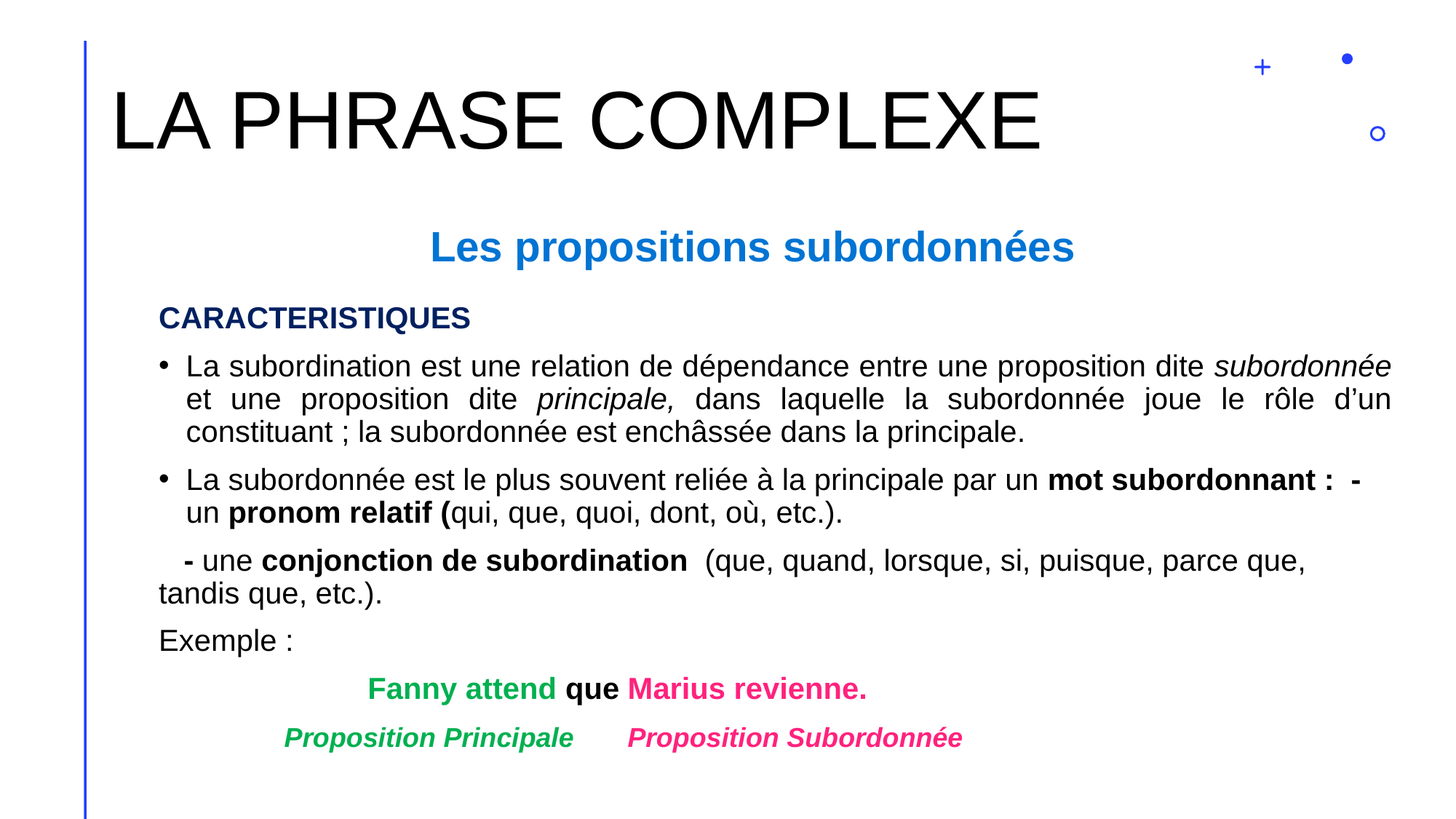

# LA PHRASE COMPLEXE
Les propositions subordonnées
CARACTERISTIQUES
La subordination est une relation de dépendance entre une proposition dite subordonnée et une proposition dite principale, dans laquelle la subordonnée joue le rôle d’un constituant ; la subordonnée est enchâssée dans la principale.
La subordonnée est le plus souvent reliée à la principale par un mot subordonnant :  - un pronom relatif (qui, que, quoi, dont, où, etc.).
   - une conjonction de subordination  (que, quand, lorsque, si, puisque, parce que, tandis que, etc.).
Exemple :
                         Fanny attend que Marius revienne.
               Proposition Principale       Proposition Subordonnée